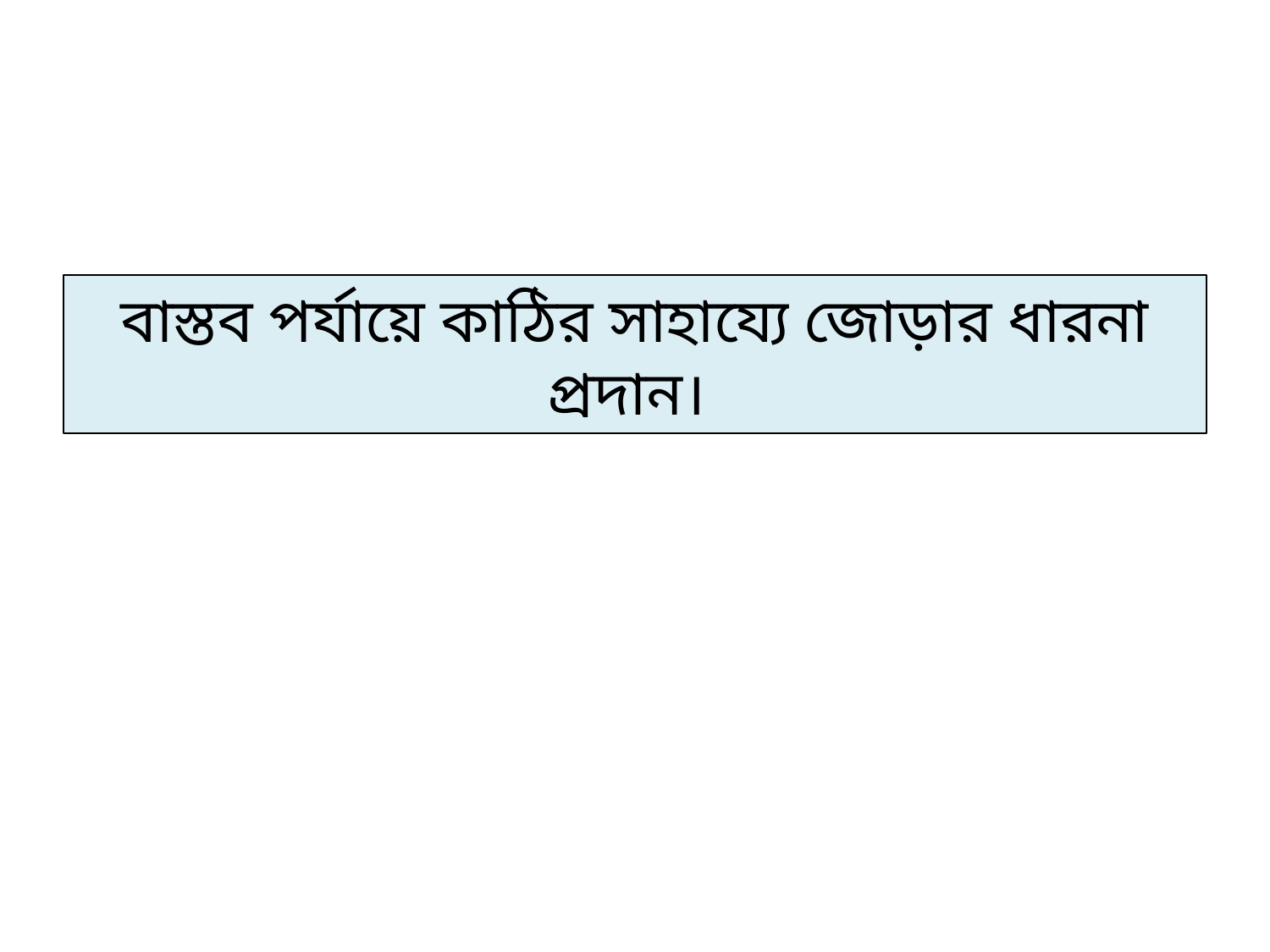

# বাস্তব পর্যায়ে কাঠির সাহায্যে জোড়ার ধারনা প্রদান।